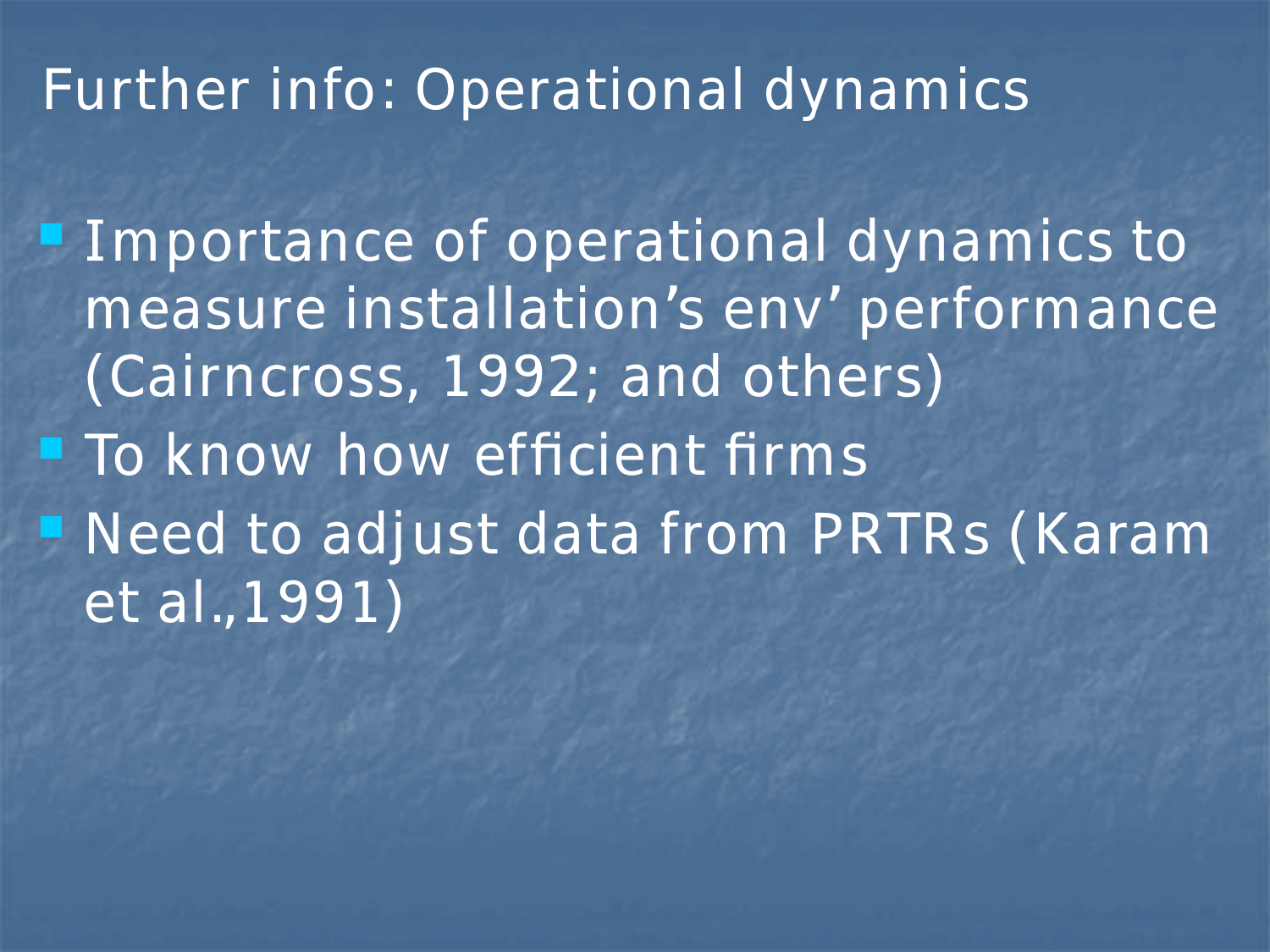

# Further info: Operational dynamics
Importance of operational dynamics to measure installation’s env’ performance (Cairncross, 1992; and others)
To know how efficient firms
Need to adjust data from PRTRs (Karam et al.,1991)